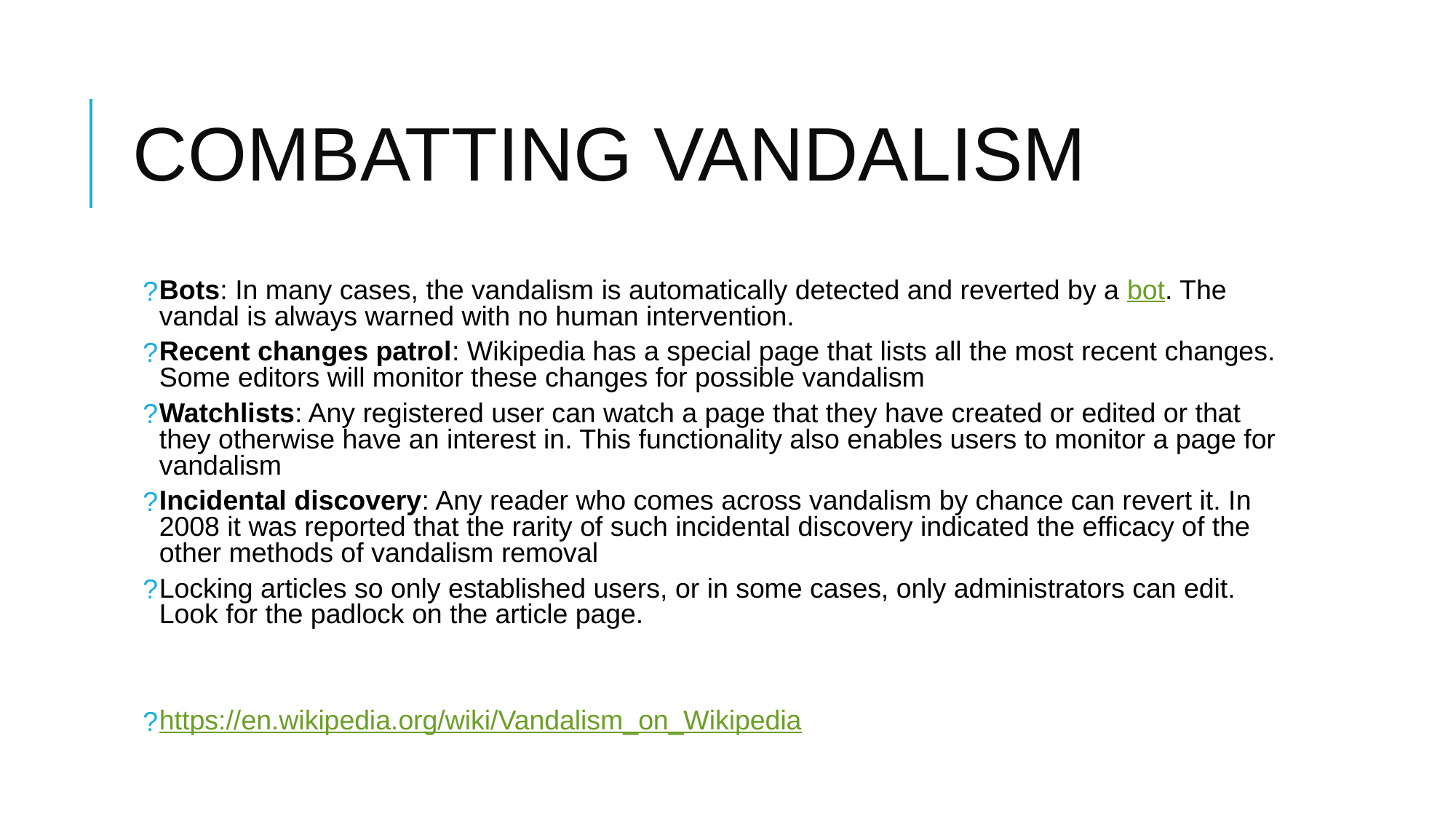

# COMBATTING VANDALISM
Bots: In many cases, the vandalism is automatically detected and reverted by a bot. The vandal is always warned with no human intervention.
Recent changes patrol: Wikipedia has a special page that lists all the most recent changes. Some editors will monitor these changes for possible vandalism
Watchlists: Any registered user can watch a page that they have created or edited or that they otherwise have an interest in. This functionality also enables users to monitor a page for vandalism
Incidental discovery: Any reader who comes across vandalism by chance can revert it. In 2008 it was reported that the rarity of such incidental discovery indicated the efficacy of the other methods of vandalism removal
Locking articles so only established users, or in some cases, only administrators can edit.  Look for the padlock on the article page.

https://en.wikipedia.org/wiki/Vandalism_on_Wikipedia